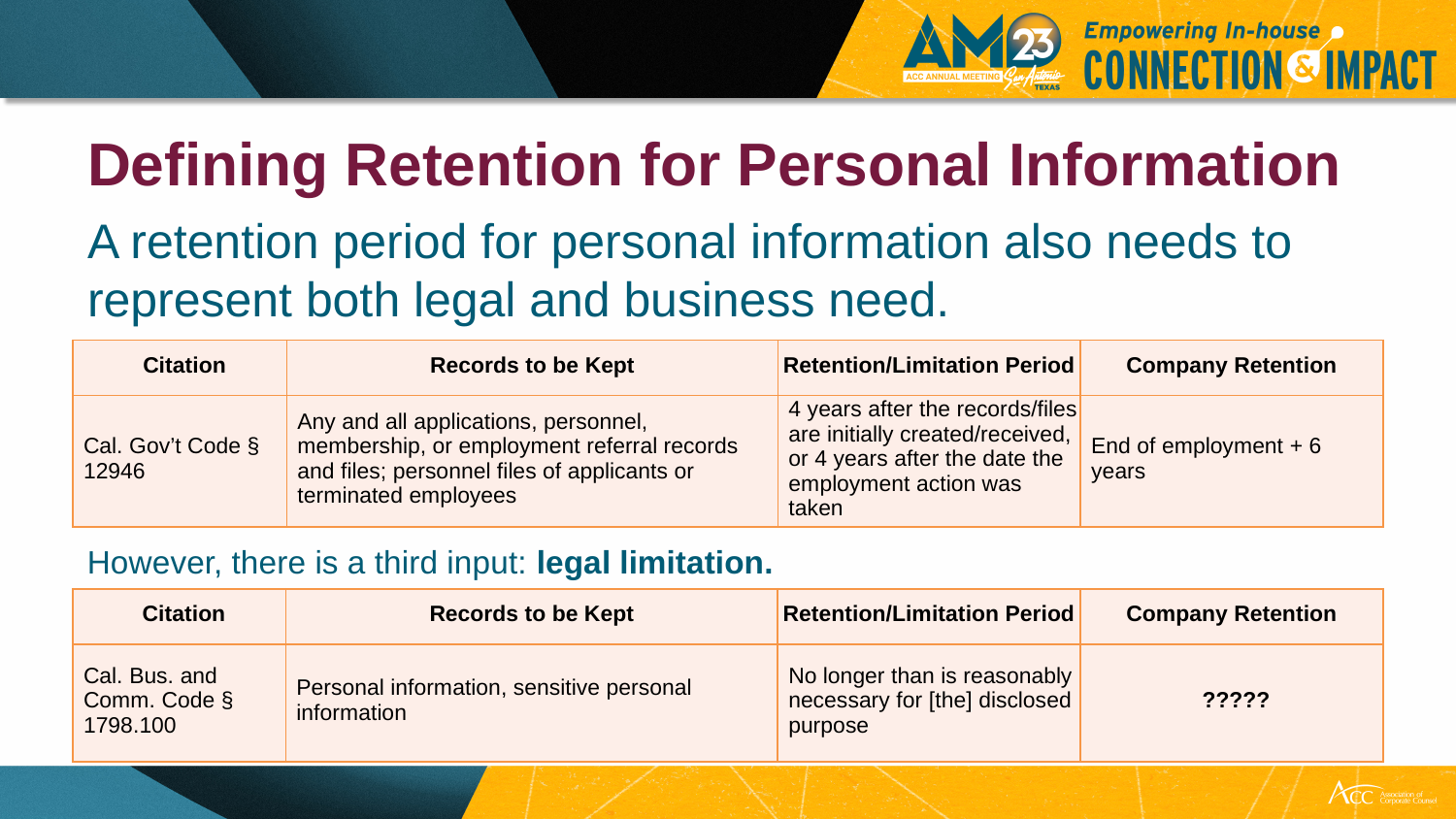

# Defining Retention for Personal Information
A retention period for personal information also needs to represent both legal and business need.

| Citation | Records to be Kept | Retention/Limitation Period | Company Retention |
| --- | --- | --- | --- |
| Cal. Gov’t Code § 12946 | Any and all applications, personnel, membership, or employment referral records and files; personnel files of applicants or terminated employees | 4 years after the records/files are initially created/received, or 4 years after the date the employment action was taken | End of employment + 6 years |
However, there is a third input: legal limitation.
| Citation | Records to be Kept | Retention/Limitation Period | Company Retention |
| --- | --- | --- | --- |
| Cal. Bus. and Comm. Code § 1798.100 | Personal information, sensitive personal information | No longer than is reasonably necessary for [the] disclosed purpose | ????? |